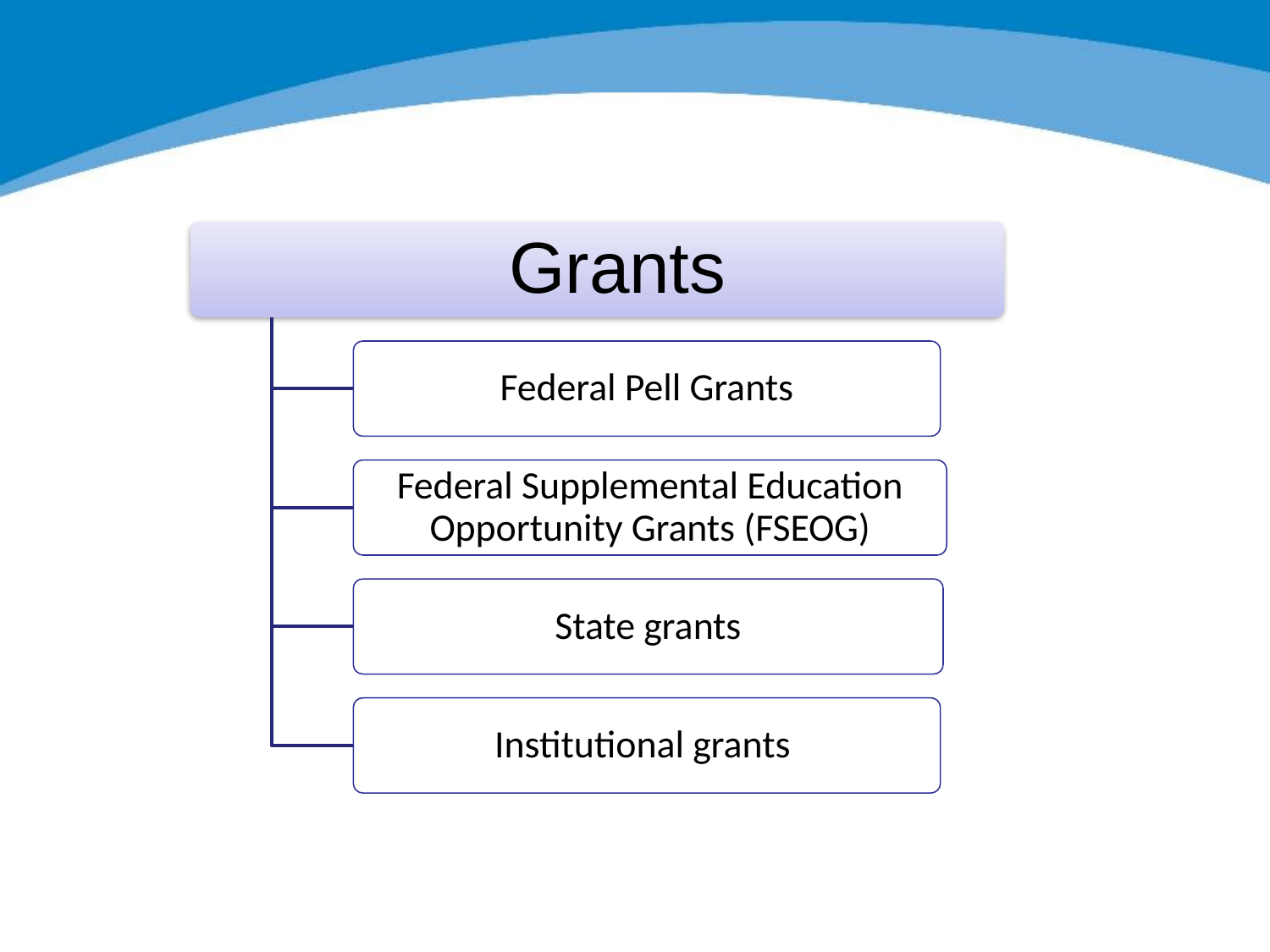

Grants

Federal Pell Grants
Federal Supplemental Education Opportunity Grants (FSEOG)
State grants
Institutional grants